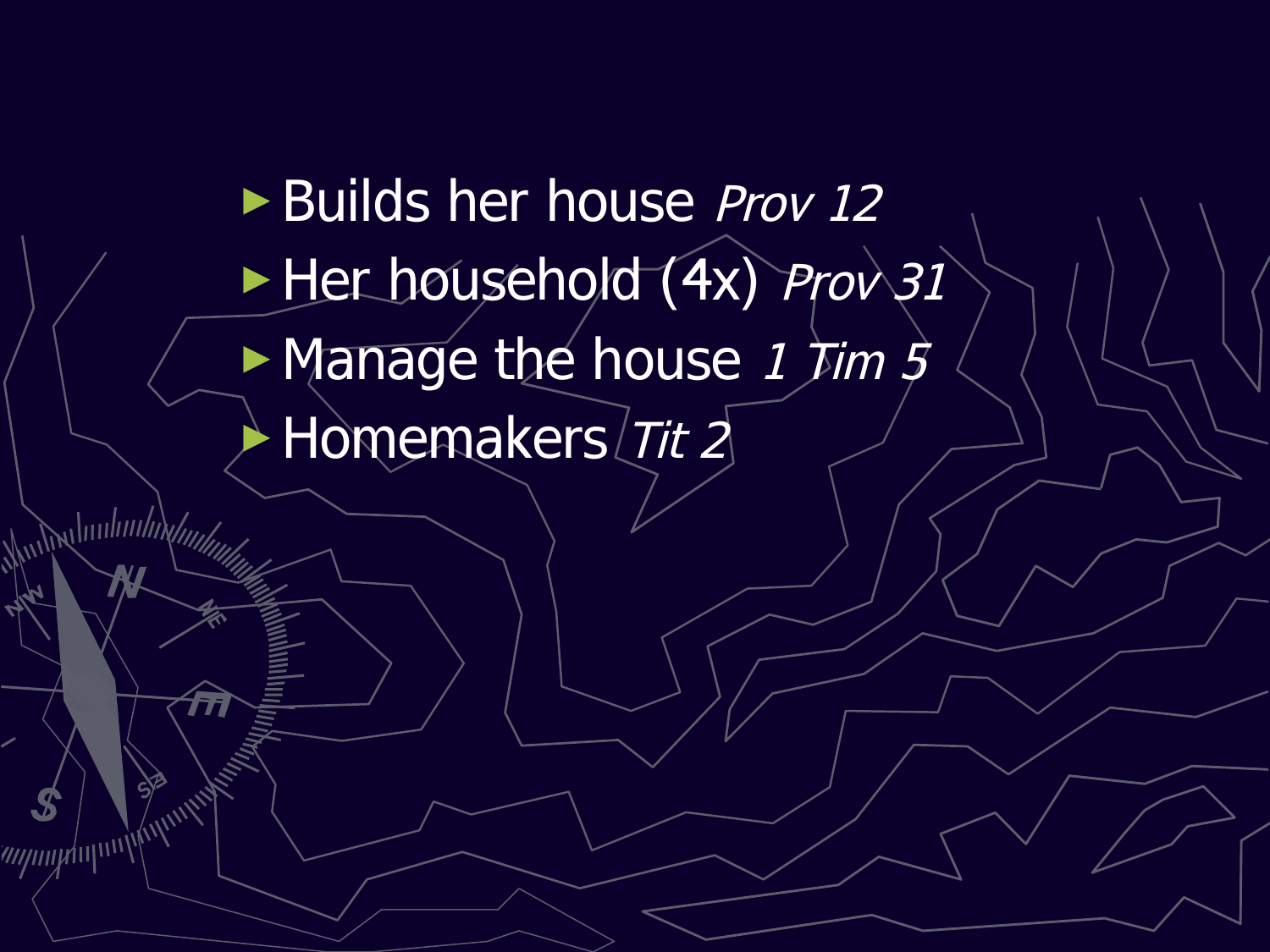

#
Builds her house Prov 12
Her household (4x) Prov 31
Manage the house 1 Tim 5
Homemakers Tit 2